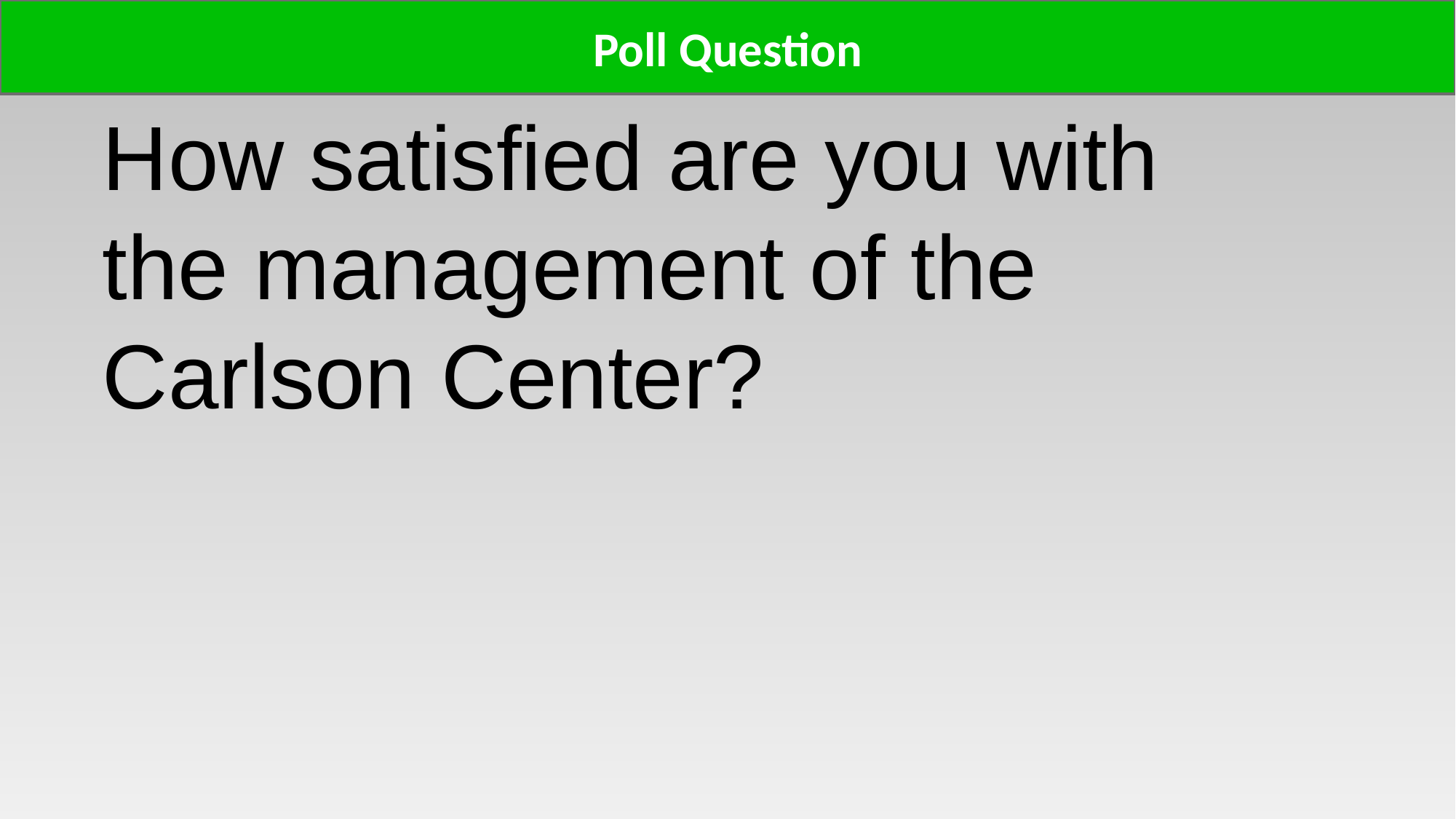

Poll Question
How satisfied are you with the management of the Carlson Center?